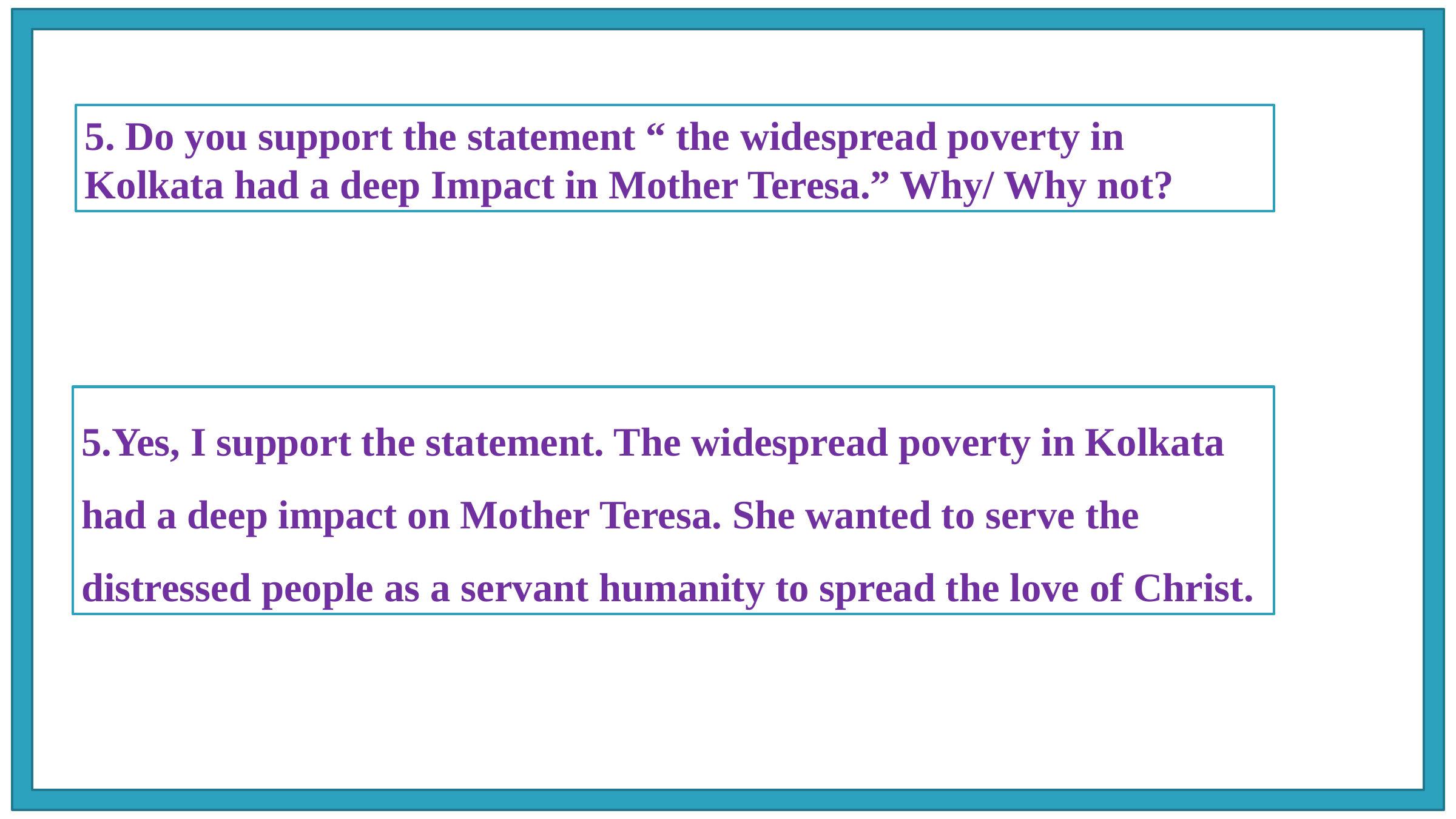

5. Do you support the statement “ the widespread poverty in Kolkata had a deep Impact in Mother Teresa.” Why/ Why not?
5.Yes, I support the statement. The widespread poverty in Kolkata had a deep impact on Mother Teresa. She wanted to serve the distressed people as a servant humanity to spread the love of Christ.